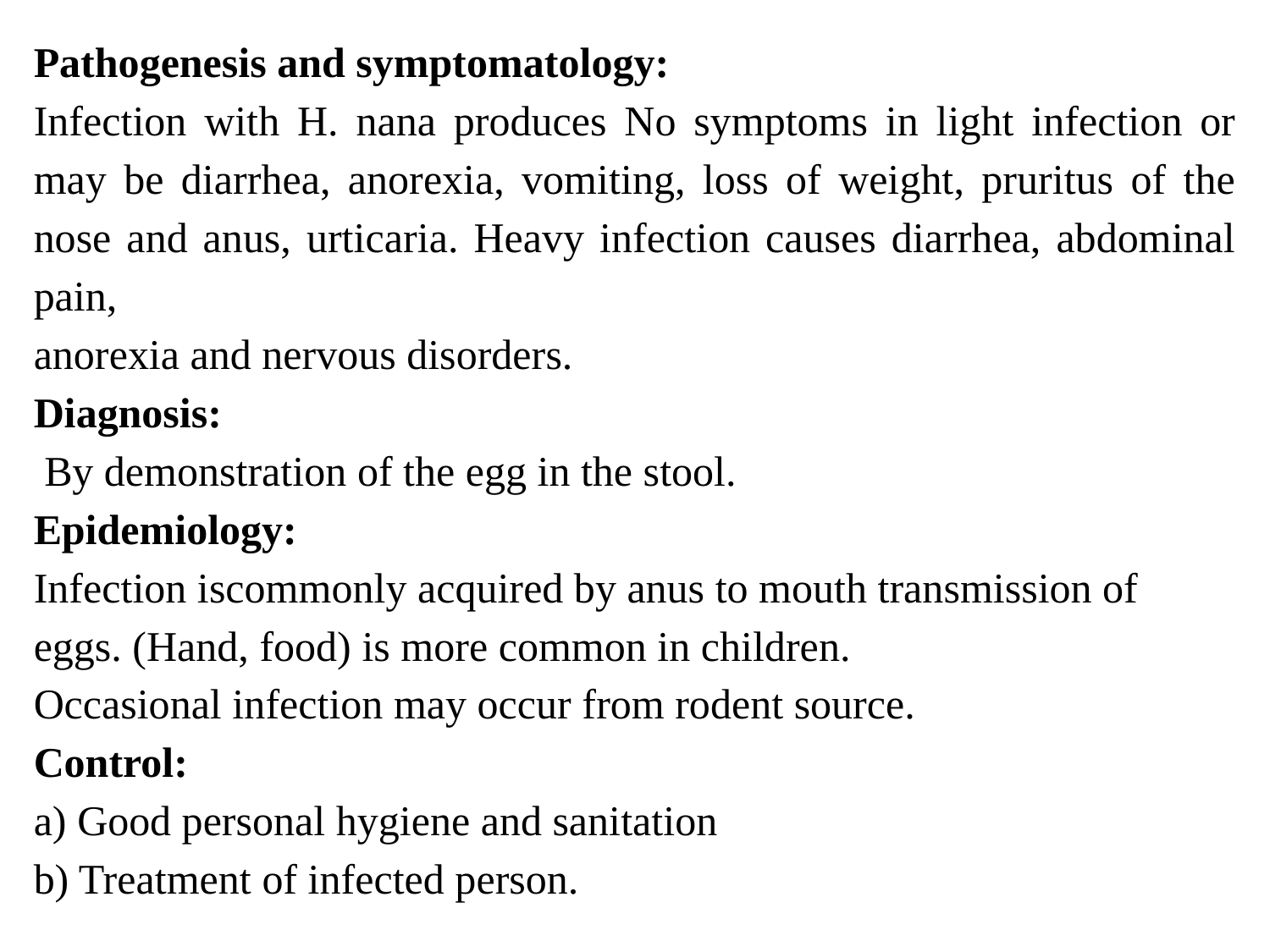

Pathogenesis and symptomatology:
Infection with H. nana produces No symptoms in light infection or may be diarrhea, anorexia, vomiting, loss of weight, pruritus of the nose and anus, urticaria. Heavy infection causes diarrhea, abdominal pain,
anorexia and nervous disorders.
Diagnosis:
 By demonstration of the egg in the stool.
Epidemiology:
Infection iscommonly acquired by anus to mouth transmission of eggs. (Hand, food) is more common in children.
Occasional infection may occur from rodent source.
Control:
a) Good personal hygiene and sanitation
b) Treatment of infected person.